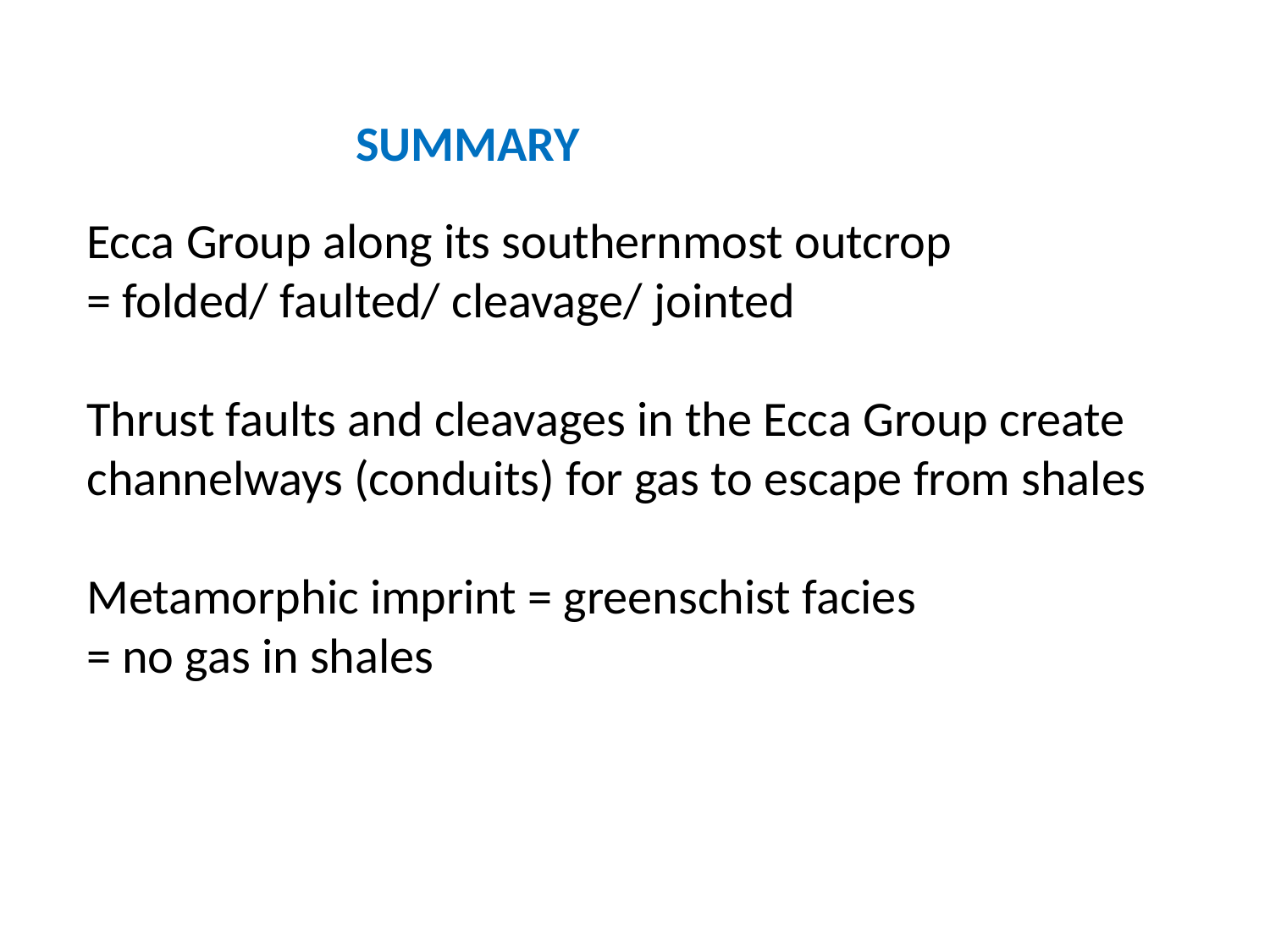

SUMMARY

Ecca Group along its southernmost outcrop
= folded/ faulted/ cleavage/ jointed

Thrust faults and cleavages in the Ecca Group create channelways (conduits) for gas to escape from shales

Metamorphic imprint = greenschist facies
= no gas in shales